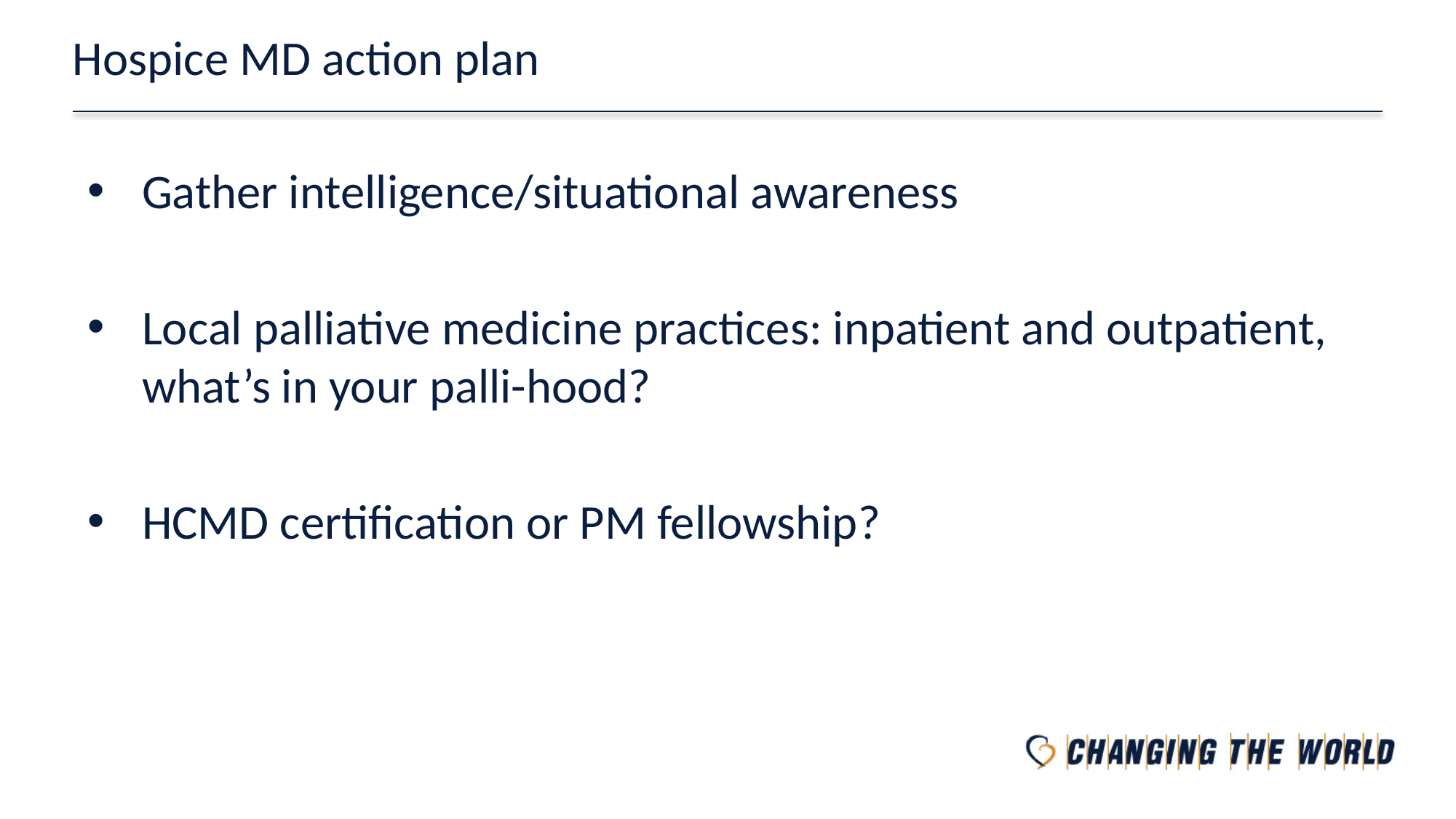

# Hospice MD action plan
Gather intelligence/situational awareness

Local palliative medicine practices: inpatient and outpatient, what’s in your palli-hood?

HCMD certification or PM fellowship?